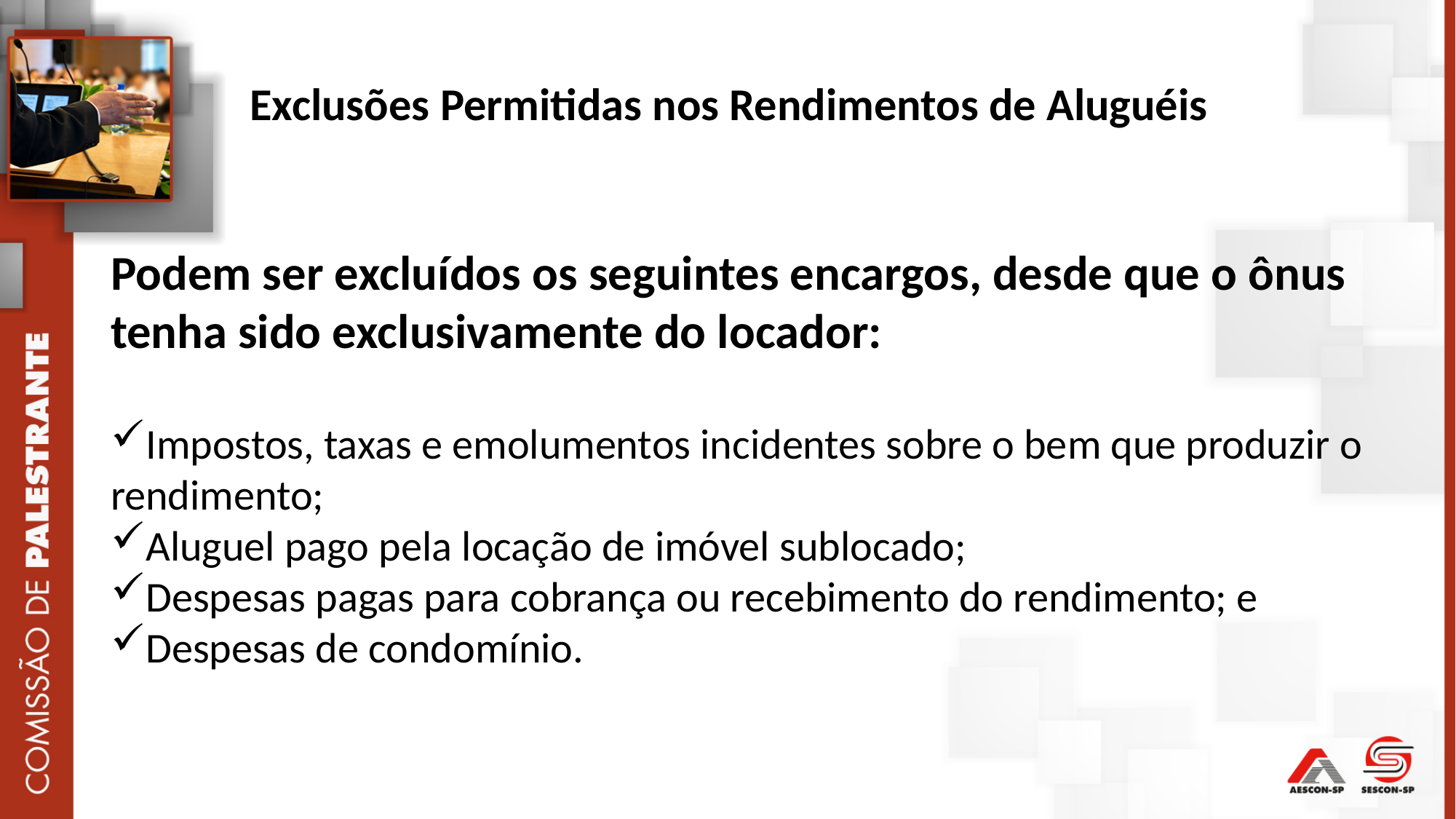

Exclusões Permitidas nos Rendimentos de Aluguéis
Podem ser excluídos os seguintes encargos, desde que o ônus tenha sido exclusivamente do locador:

Impostos, taxas e emolumentos incidentes sobre o bem que produzir o rendimento;
Aluguel pago pela locação de imóvel sublocado;
Despesas pagas para cobrança ou recebimento do rendimento; e
Despesas de condomínio.